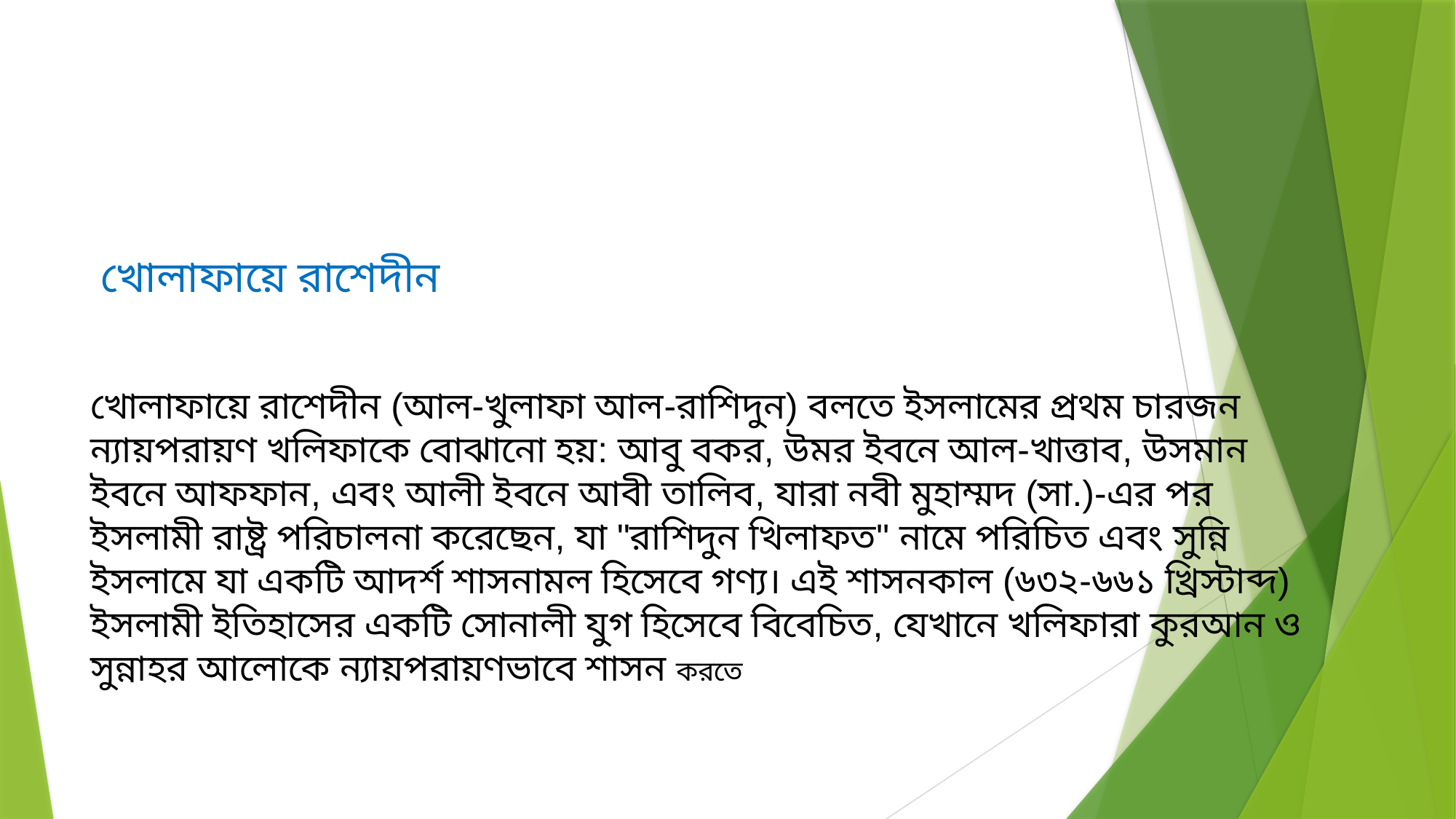

খোলাফায়ে রাশেদীন
খোলাফায়ে রাশেদীন (আল-খুলাফা আল-রাশিদুন) বলতে ইসলামের প্রথম চারজন ন্যায়পরায়ণ খলিফাকে বোঝানো হয়: আবু বকর, উমর ইবনে আল-খাত্তাব, উসমান ইবনে আফফান, এবং আলী ইবনে আবী তালিব, যারা নবী মুহাম্মদ (সা.)-এর পর ইসলামী রাষ্ট্র পরিচালনা করেছেন, যা "রাশিদুন খিলাফত" নামে পরিচিত এবং সুন্নি ইসলামে যা একটি আদর্শ শাসনামল হিসেবে গণ্য। এই শাসনকাল (৬৩২-৬৬১ খ্রিস্টাব্দ) ইসলামী ইতিহাসের একটি সোনালী যুগ হিসেবে বিবেচিত, যেখানে খলিফারা কুরআন ও সুন্নাহর আলোকে ন্যায়পরায়ণভাবে শাসন করতে